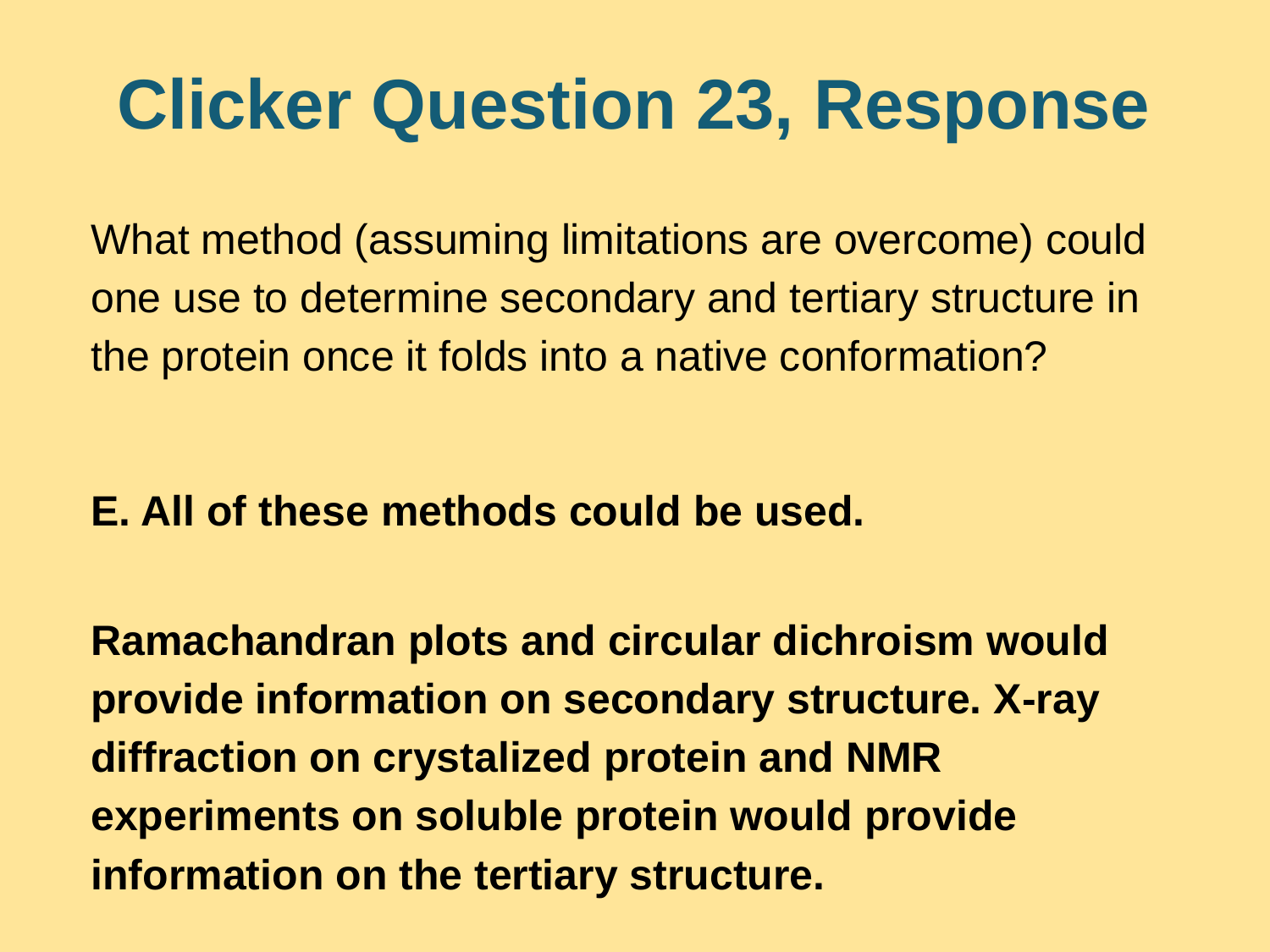

# Clicker Question 23, Response
What method (assuming limitations are overcome) could one use to determine secondary and tertiary structure in the protein once it folds into a native conformation?

E. All of these methods could be used.

Ramachandran plots and circular dichroism would provide information on secondary structure. X-ray diffraction on crystalized protein and NMR experiments on soluble protein would provide information on the tertiary structure.